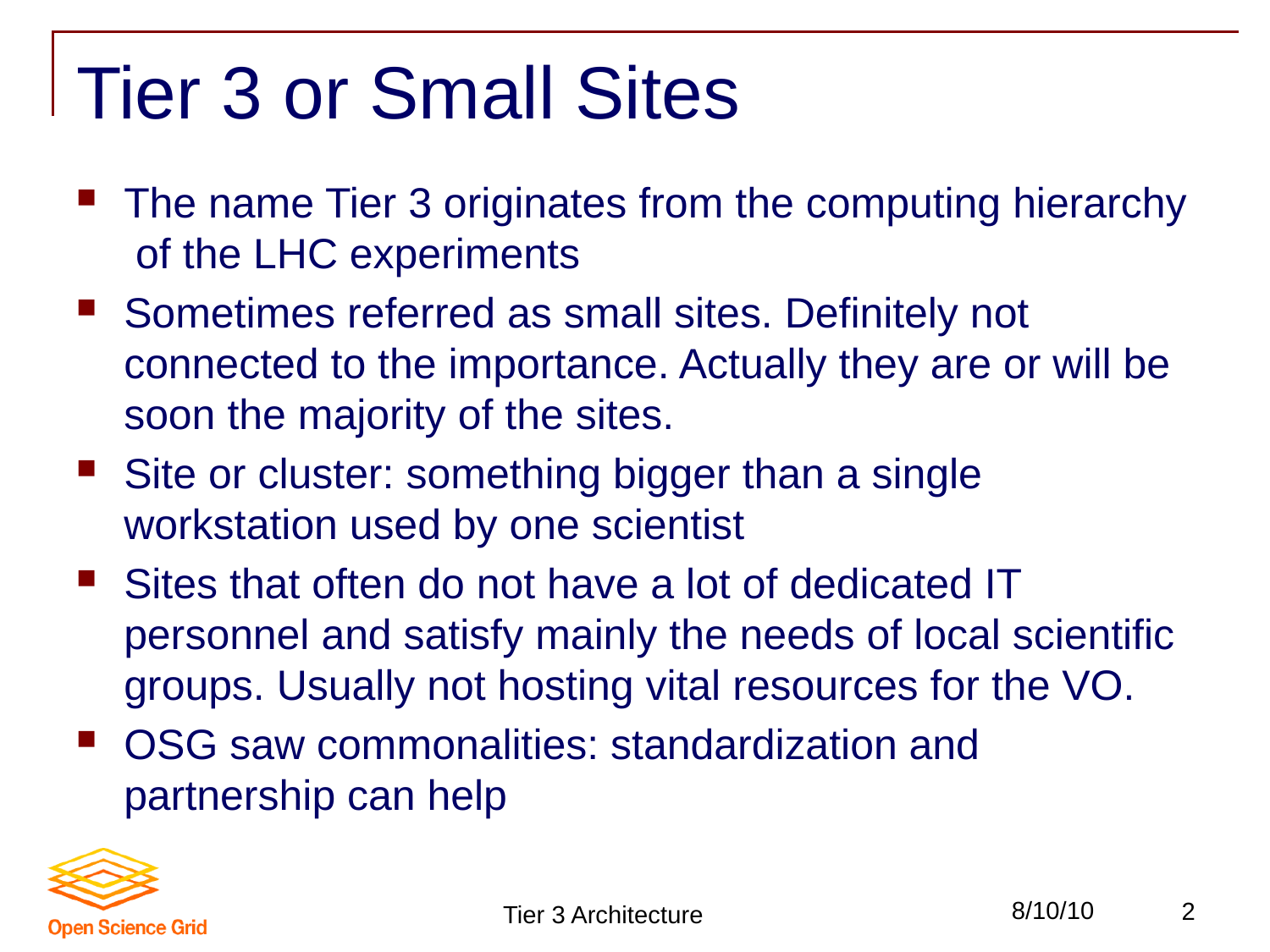

# Tier 3 or Small Sites
The name Tier 3 originates from the computing hierarchy  of the LHC experiments
Sometimes referred as small sites. Definitely not connected to the importance. Actually they are or will be soon the majority of the sites.
Site or cluster: something bigger than a single workstation used by one scientist
Sites that often do not have a lot of dedicated IT personnel and satisfy mainly the needs of local scientific groups. Usually not hosting vital resources for the VO.
OSG saw commonalities: standardization and partnership can help
Tier 3 Architecture
8/10/10
2